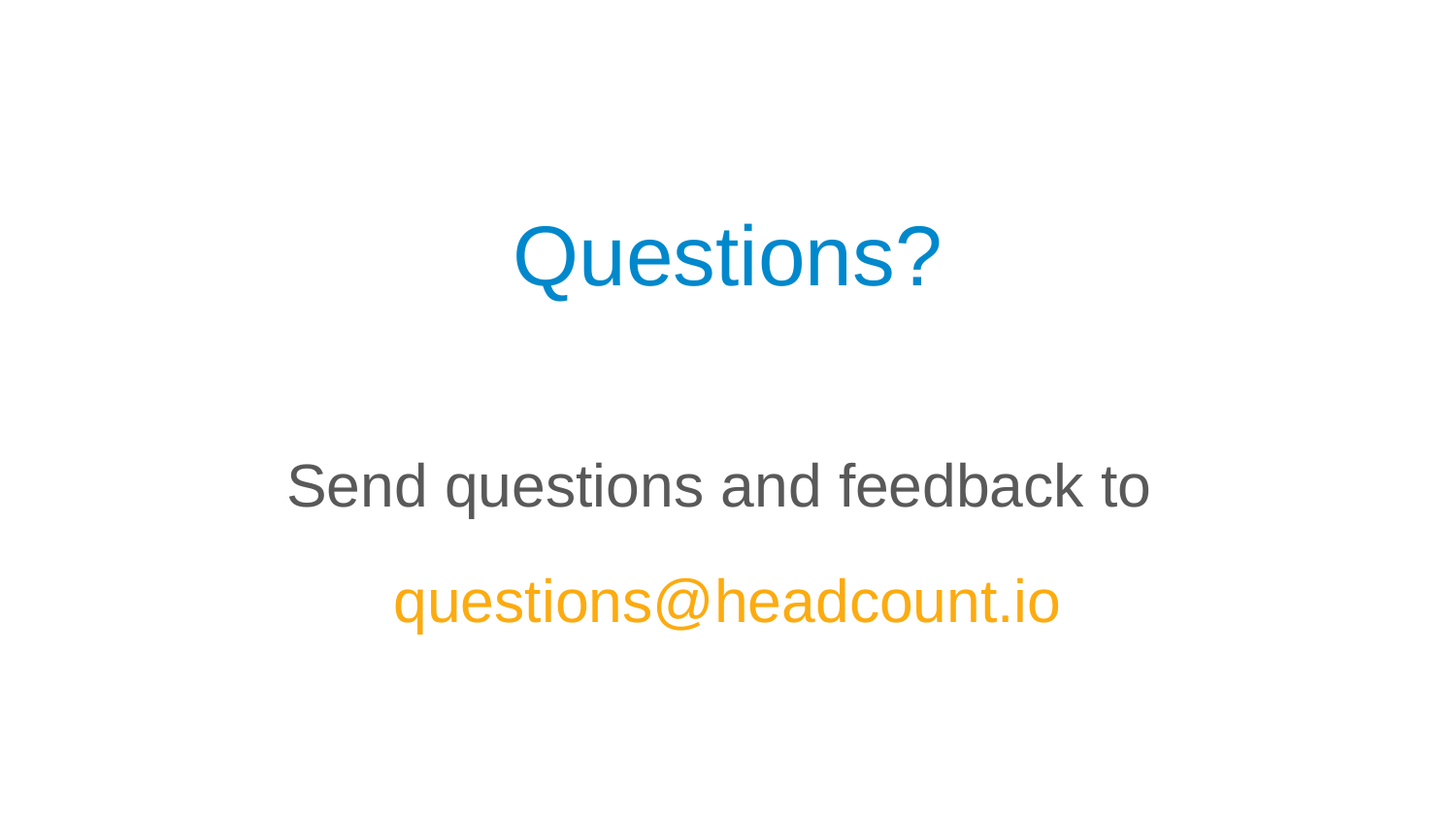

# Questions?
Send questions and feedback to
questions@headcount.io